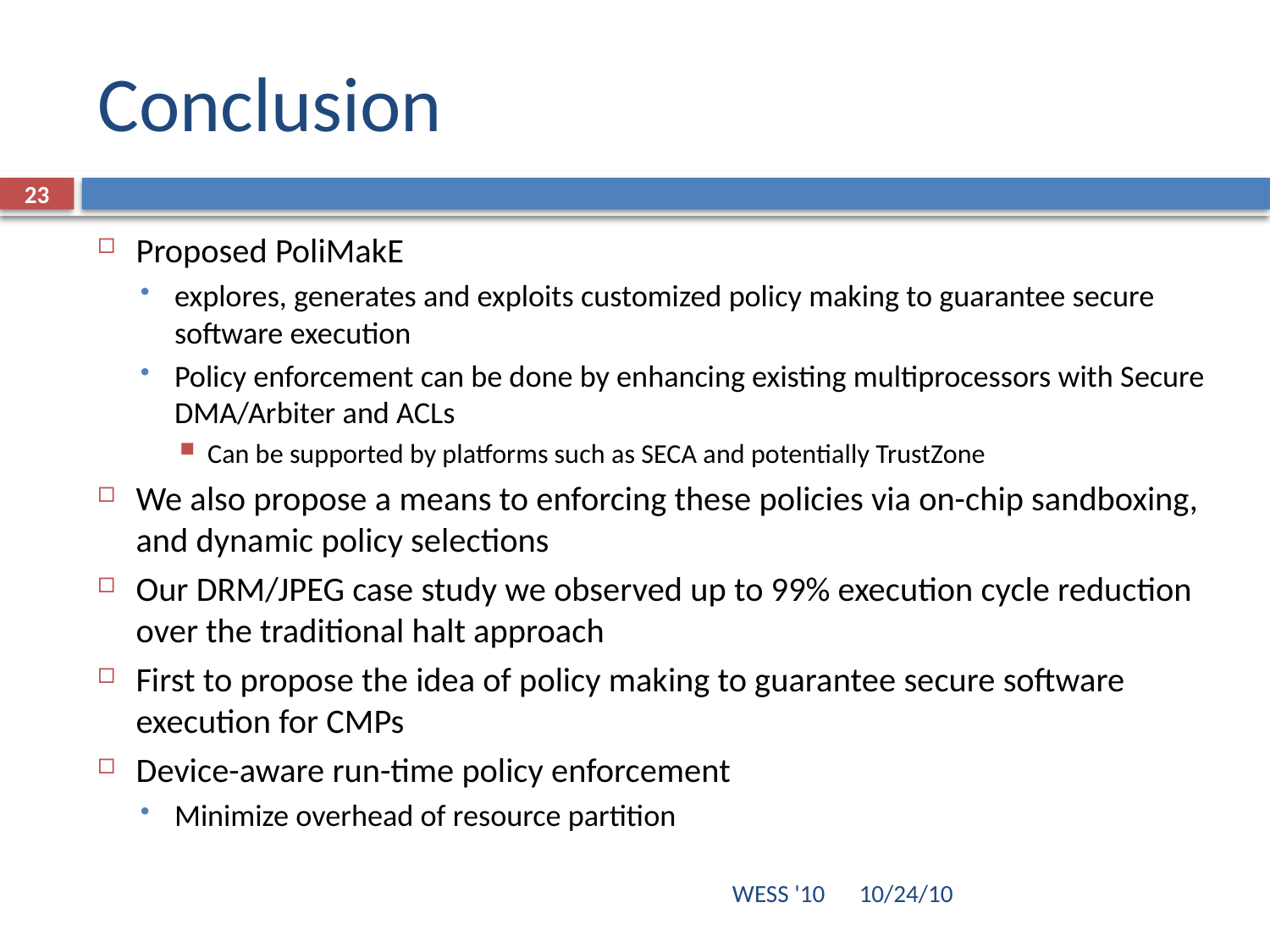

# Conclusion
23
Proposed PoliMakE
explores, generates and exploits customized policy making to guarantee secure software execution
Policy enforcement can be done by enhancing existing multiprocessors with Secure DMA/Arbiter and ACLs
Can be supported by platforms such as SECA and potentially TrustZone
We also propose a means to enforcing these policies via on-chip sandboxing, and dynamic policy selections
Our DRM/JPEG case study we observed up to 99% execution cycle reduction over the traditional halt approach
First to propose the idea of policy making to guarantee secure software execution for CMPs
Device-aware run-time policy enforcement
Minimize overhead of resource partition

WESS '10
10/24/10